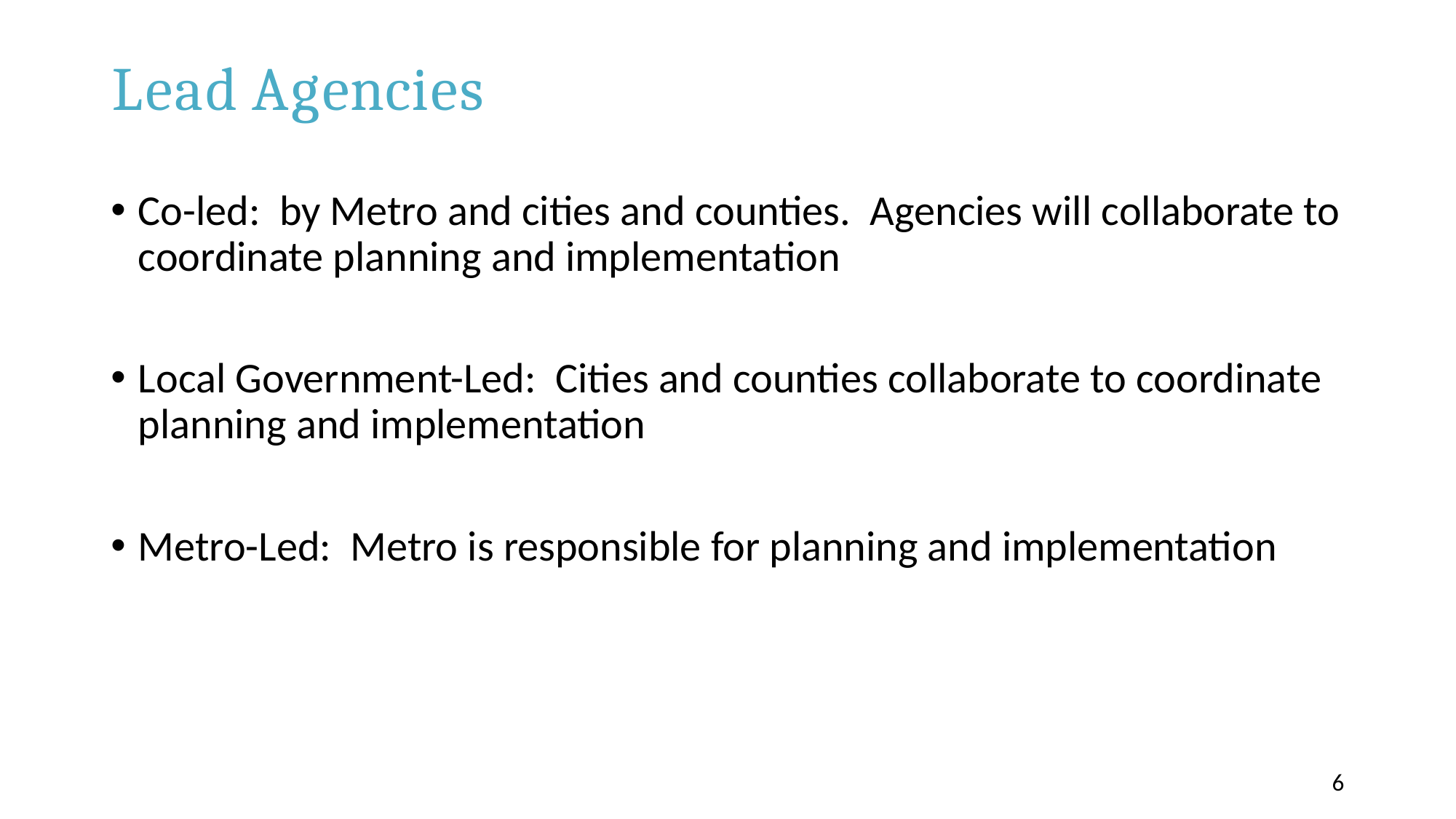

# Lead Agencies
Regional Work Plan Inputs and Deliverables
Co-led:  by Metro and cities and counties.  Agencies will collaborate to coordinate planning and implementation

Local Government-Led:  Cities and counties collaborate to coordinate planning and implementation

Metro-Led:  Metro is responsible for planning and implementation

6